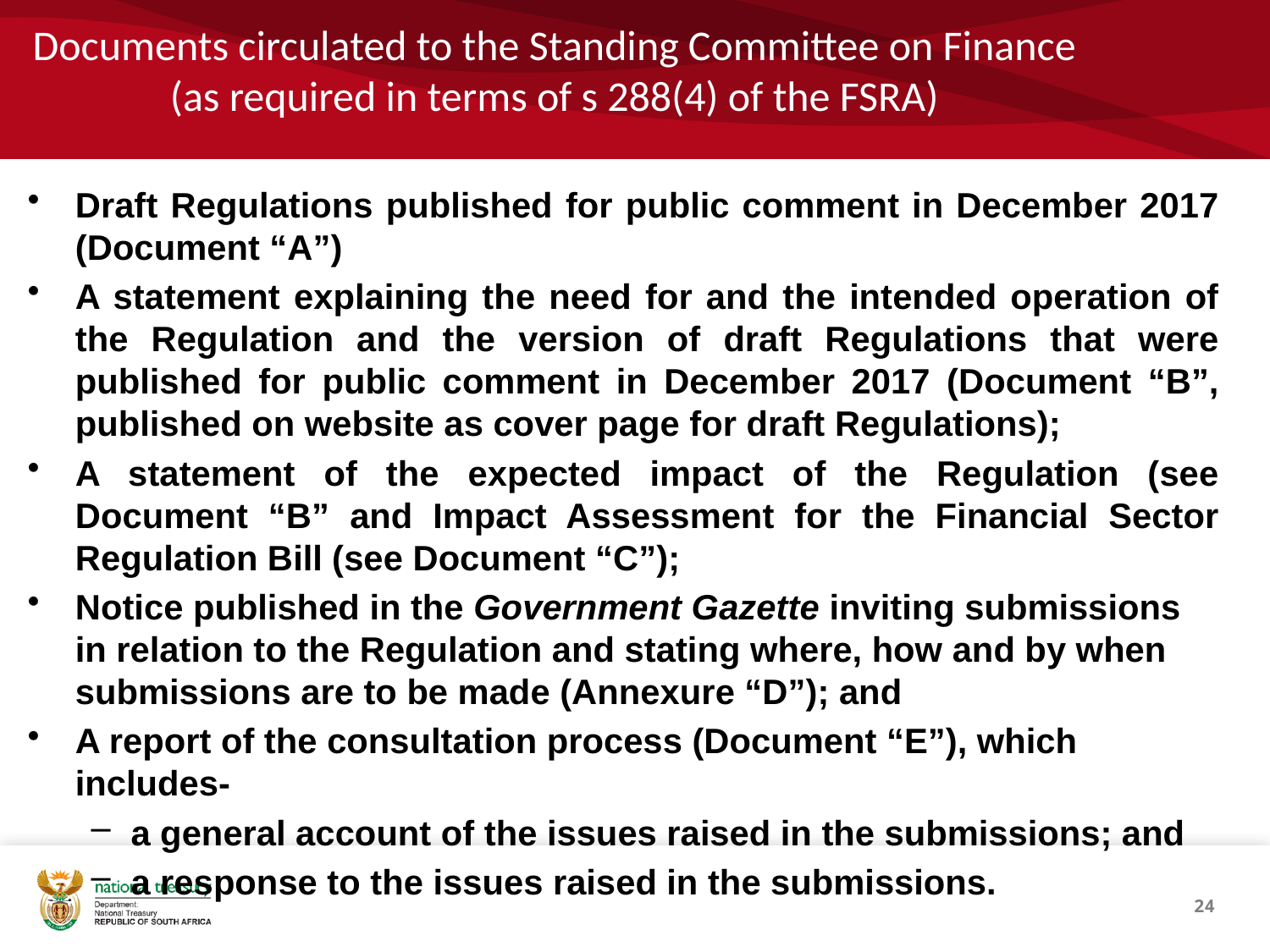

# Documents circulated to the Standing Committee on Finance (as required in terms of s 288(4) of the FSRA)
Draft Regulations published for public comment in December 2017 (Document “A”)
A statement explaining the need for and the intended operation of the Regulation and the version of draft Regulations that were published for public comment in December 2017 (Document “B”, published on website as cover page for draft Regulations);
A statement of the expected impact of the Regulation (see Document “B” and Impact Assessment for the Financial Sector Regulation Bill (see Document “C”);
Notice published in the Government Gazette inviting submissions in relation to the Regulation and stating where, how and by when submissions are to be made (Annexure “D”); and
A report of the consultation process (Document “E”), which includes-
a general account of the issues raised in the submissions; and
a response to the issues raised in the submissions.

24